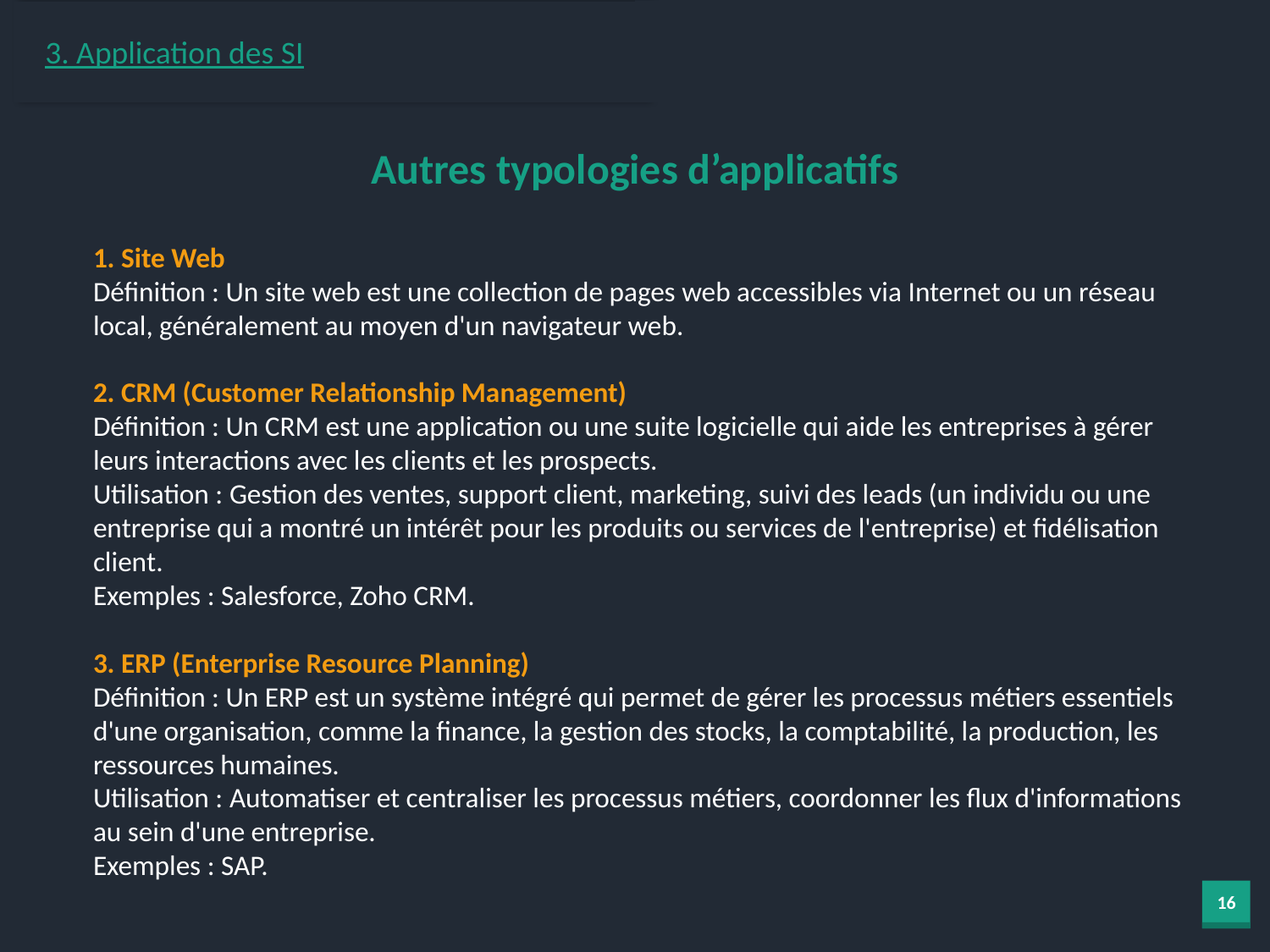

3. Application des SI
Autres typologies d’applicatifs
1. Site Web
Définition : Un site web est une collection de pages web accessibles via Internet ou un réseau local, généralement au moyen d'un navigateur web.

2. CRM (Customer Relationship Management)
Définition : Un CRM est une application ou une suite logicielle qui aide les entreprises à gérer leurs interactions avec les clients et les prospects.
Utilisation : Gestion des ventes, support client, marketing, suivi des leads (un individu ou une entreprise qui a montré un intérêt pour les produits ou services de l'entreprise) et fidélisation client.
Exemples : Salesforce, Zoho CRM.

3. ERP (Enterprise Resource Planning)
Définition : Un ERP est un système intégré qui permet de gérer les processus métiers essentiels d'une organisation, comme la finance, la gestion des stocks, la comptabilité, la production, les ressources humaines.
Utilisation : Automatiser et centraliser les processus métiers, coordonner les flux d'informations au sein d'une entreprise.
Exemples : SAP.

16